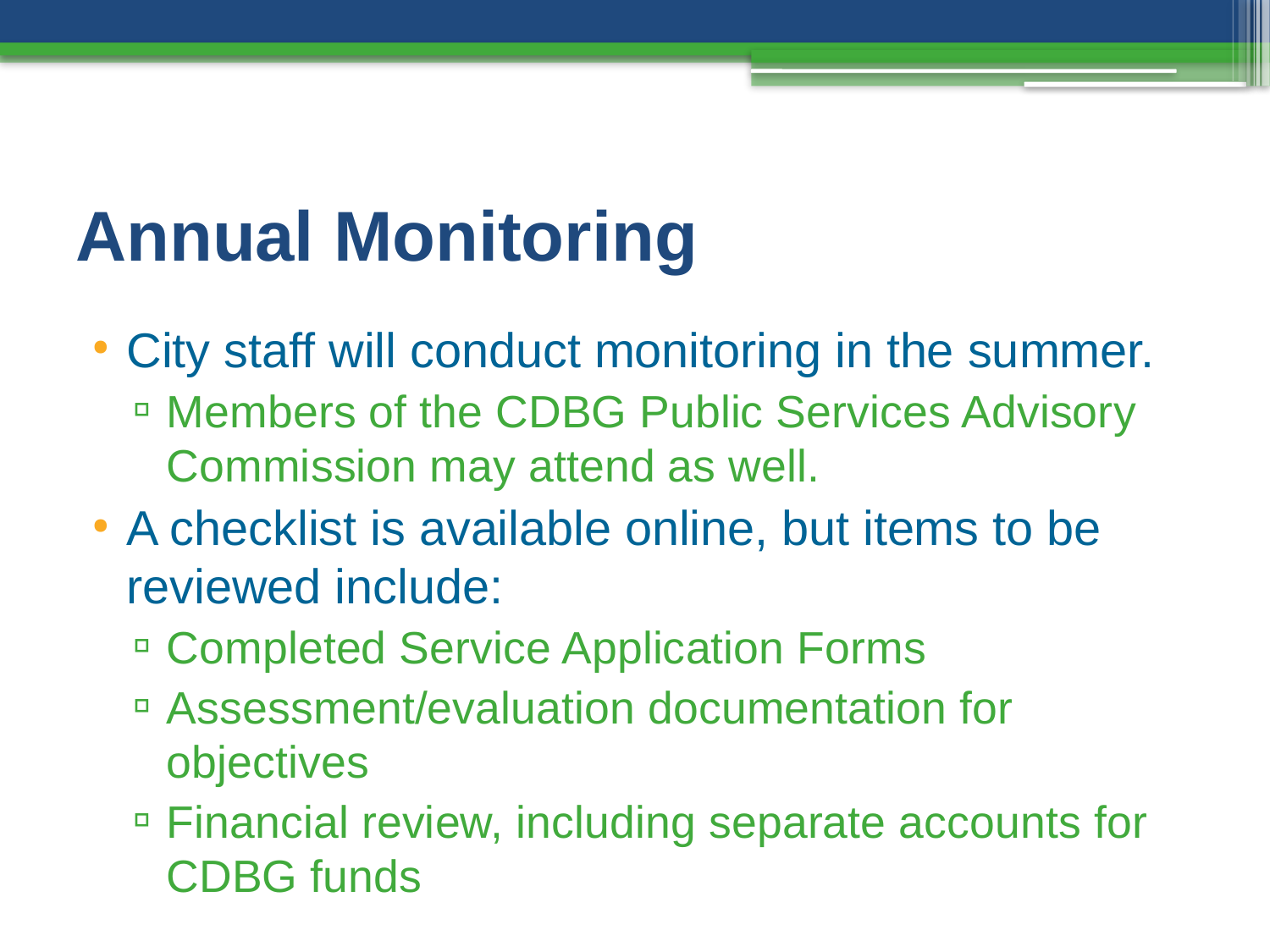

# Annual Monitoring
City staff will conduct monitoring in the summer.
Members of the CDBG Public Services Advisory Commission may attend as well.
A checklist is available online, but items to be reviewed include:
Completed Service Application Forms
Assessment/evaluation documentation for objectives
Financial review, including separate accounts for CDBG funds